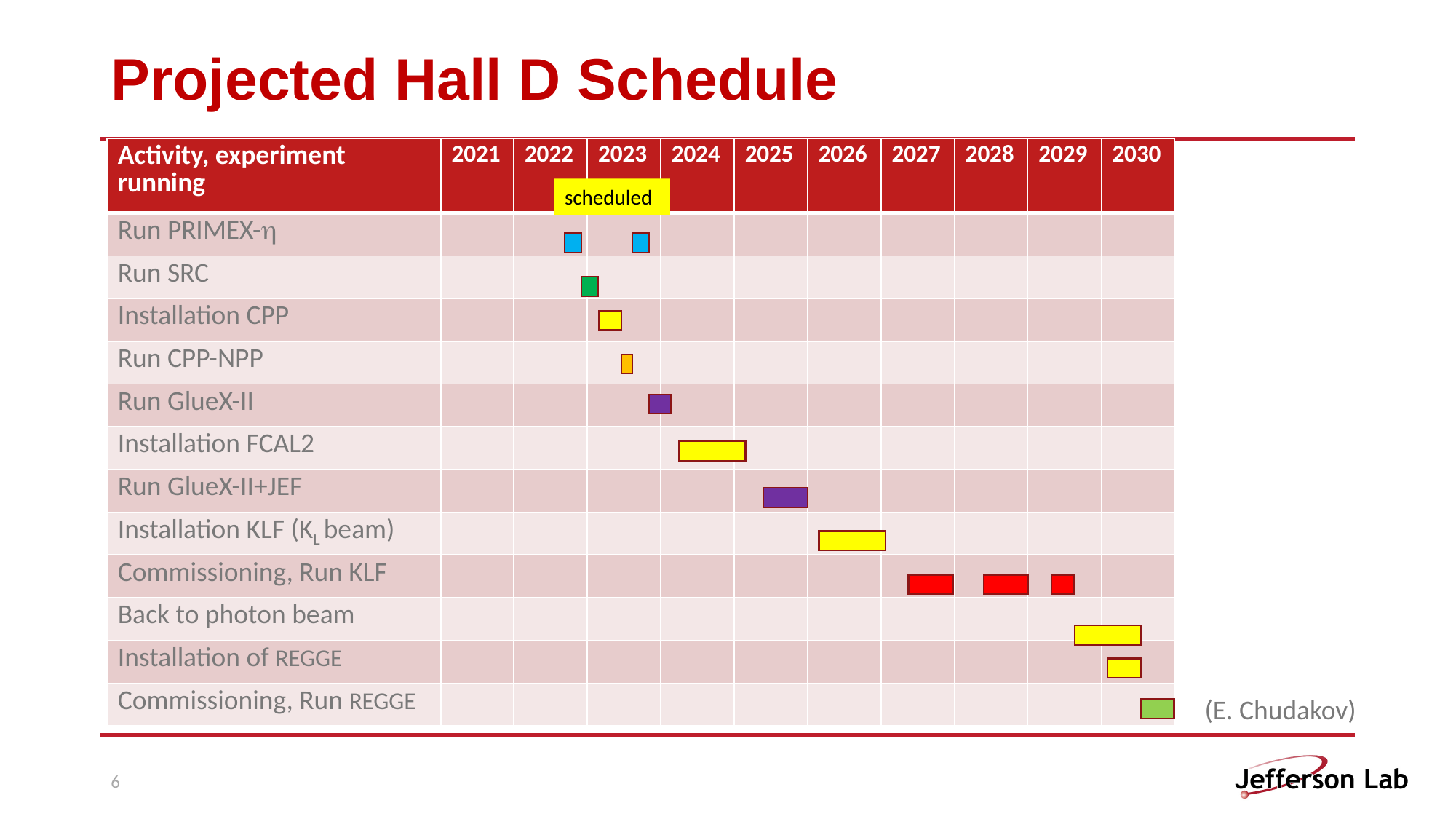

# Projected Hall D Schedule
| Activity, experiment running | 2021 | 2022 | 2023 | 2024 | 2025 | 2026 | 2027 | 2028 | 2029 | 2030 |
| --- | --- | --- | --- | --- | --- | --- | --- | --- | --- | --- |
| Run PRIMEX-η |  |  |  |  |  |  |  |  |  |  |
| Run SRC |  |  |  |  |  |  |  |  |  |  |
| Installation CPP |  |  |  |  |  |  |  |  |  |  |
| Run CPP-NPP |  |  |  |  |  |  |  |  |  |  |
| Run GlueX-II |  |  |  |  |  |  |  |  |  |  |
| Installation FCAL2 |  |  |  |  |  |  |  |  |  |  |
| Run GlueX-II+JEF |  |  |  |  |  |  |  |  |  |  |
| Installation KLF (KL beam) |  |  |  |  |  |  |  |  |  |  |
| Commissioning, Run KLF |  |  |  |  |  |  |  |  |  |  |
| Back to photon beam |  |  |  |  |  |  |  |  |  |  |
| Installation of REGGE |  |  |  |  |  |  |  |  |  |  |
| Commissioning, Run REGGE |  |  |  |  |  |  |  |  |  |  |
scheduled

(E. Chudakov)
6